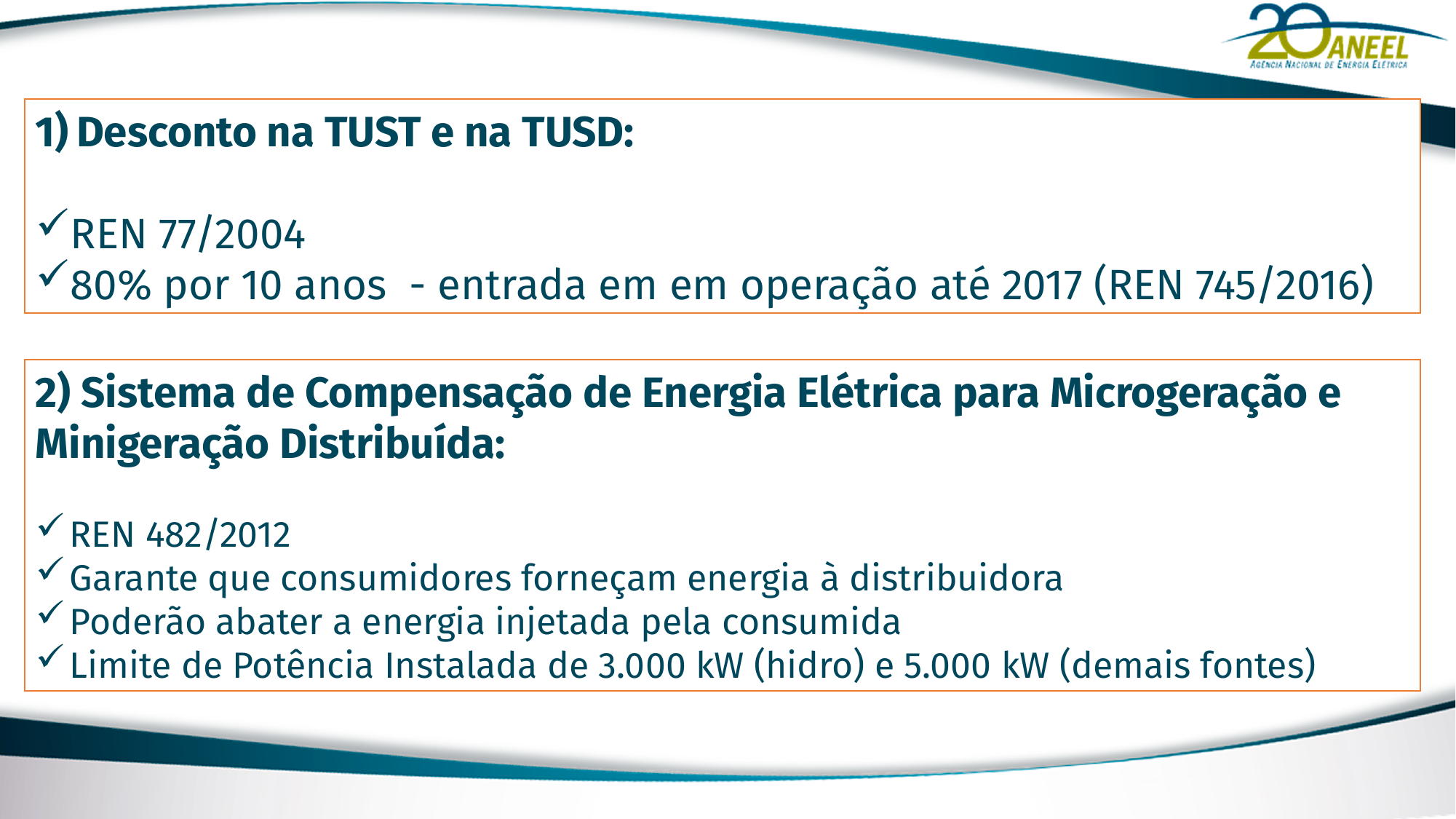

Desconto na TUST e na TUSD:

REN 77/2004
80% por 10 anos  - entrada em em operação até 2017 (REN 745/2016)
2) Sistema de Compensação de Energia Elétrica para Microgeração e Minigeração Distribuída:

REN 482/2012
Garante que consumidores forneçam energia à distribuidora
Poderão abater a energia injetada pela consumida
Limite de Potência Instalada de 3.000 kW (hidro) e 5.000 kW (demais fontes)